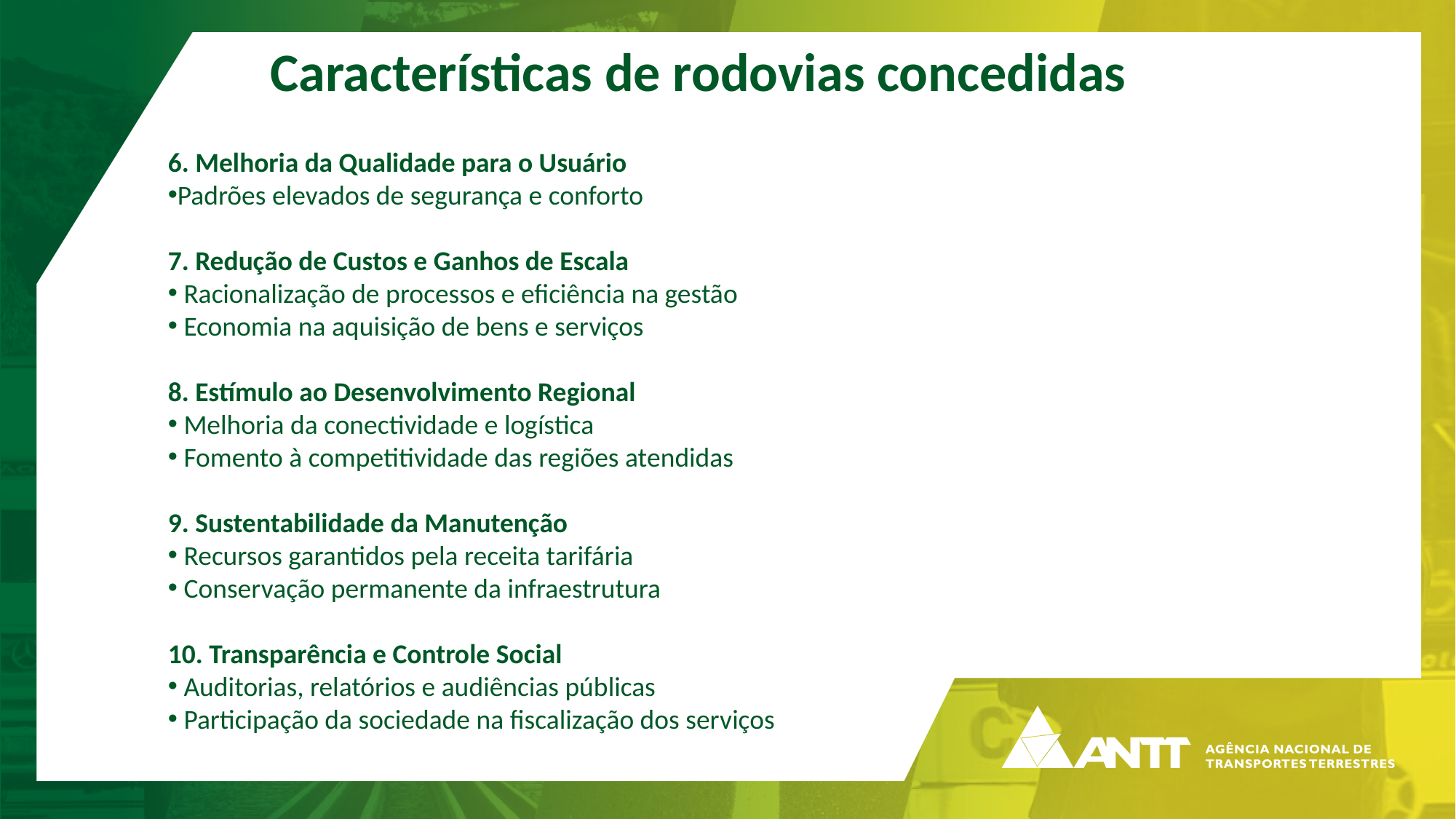

# Características de rodovias concedidas
6. Melhoria da Qualidade para o Usuário
Padrões elevados de segurança e conforto

7. Redução de Custos e Ganhos de Escala
 Racionalização de processos e eficiência na gestão
 Economia na aquisição de bens e serviços

8. Estímulo ao Desenvolvimento Regional
 Melhoria da conectividade e logística
 Fomento à competitividade das regiões atendidas

9. Sustentabilidade da Manutenção
 Recursos garantidos pela receita tarifária
 Conservação permanente da infraestrutura

10. Transparência e Controle Social
 Auditorias, relatórios e audiências públicas
 Participação da sociedade na fiscalização dos serviços